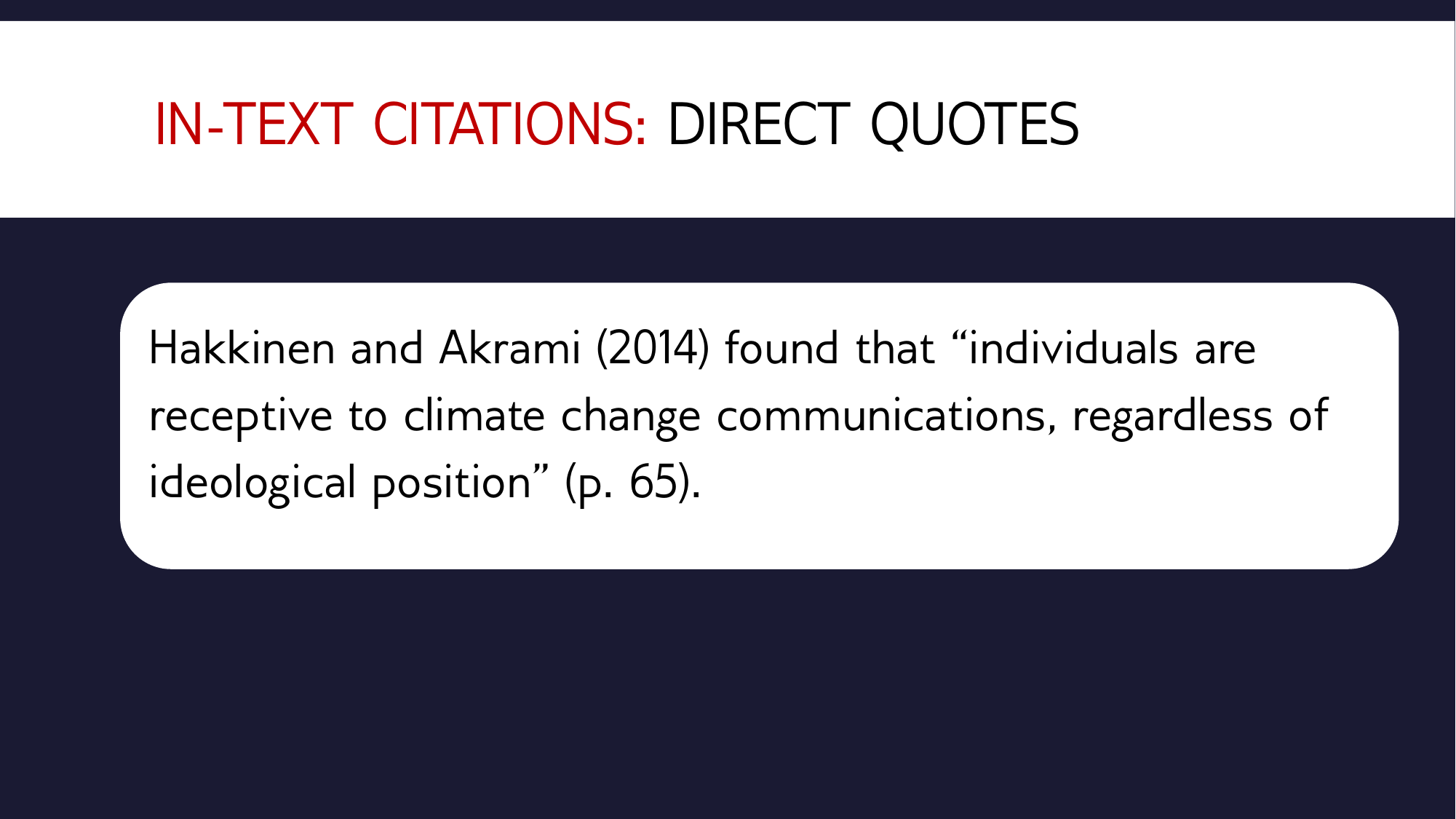

# IN-TEXT CITATIONS: DIRECT QUOTES
Hakkinen and Akrami (2014) found that “individuals are receptive to climate change communications, regardless of ideological position” (p. 65).